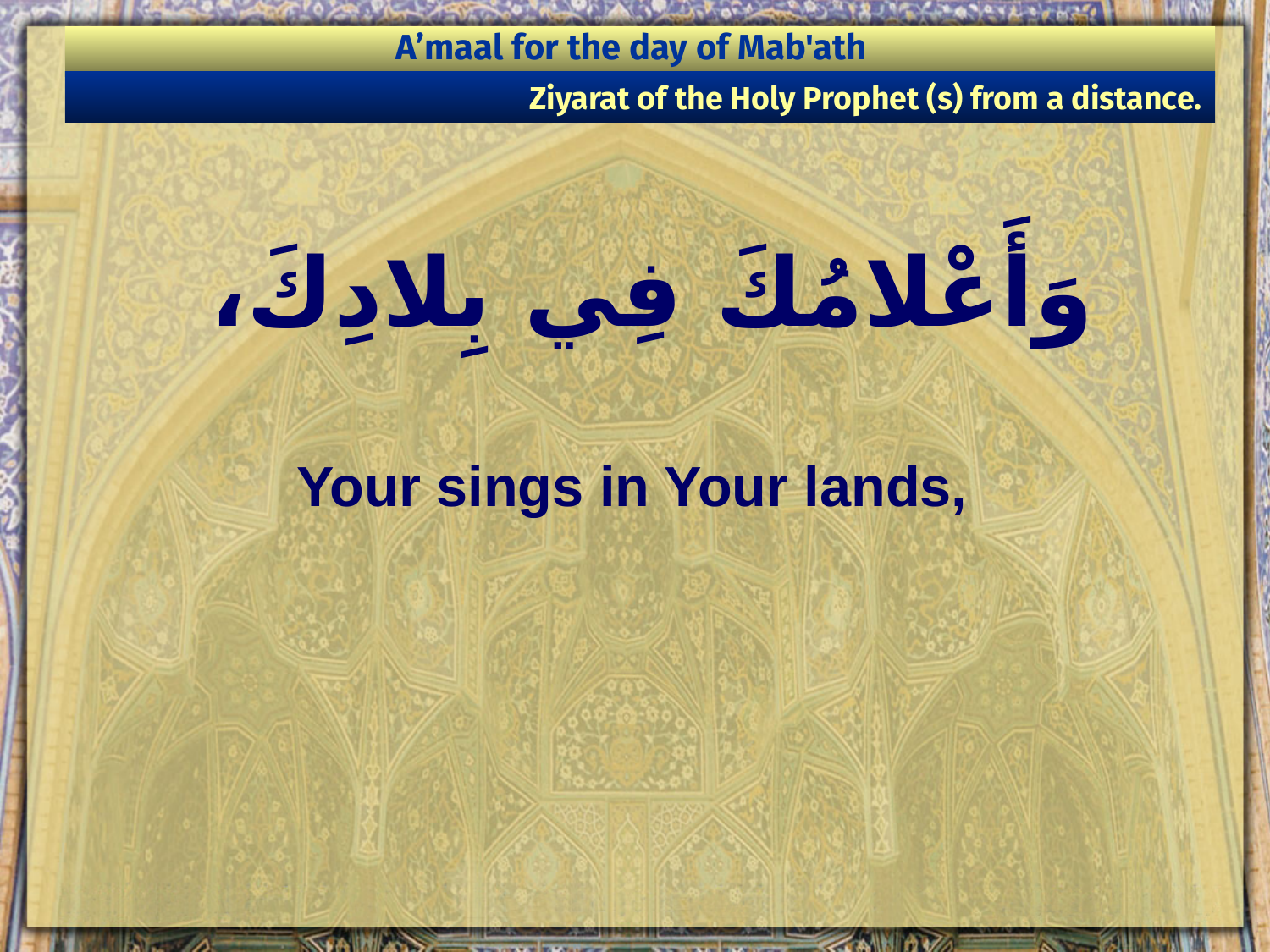

A’maal for the day of Mab'ath
Ziyarat of the Holy Prophet (s) from a distance.
# وَأَعْلامُكَ فِي بِلادِكَ،
Your sings in Your lands,